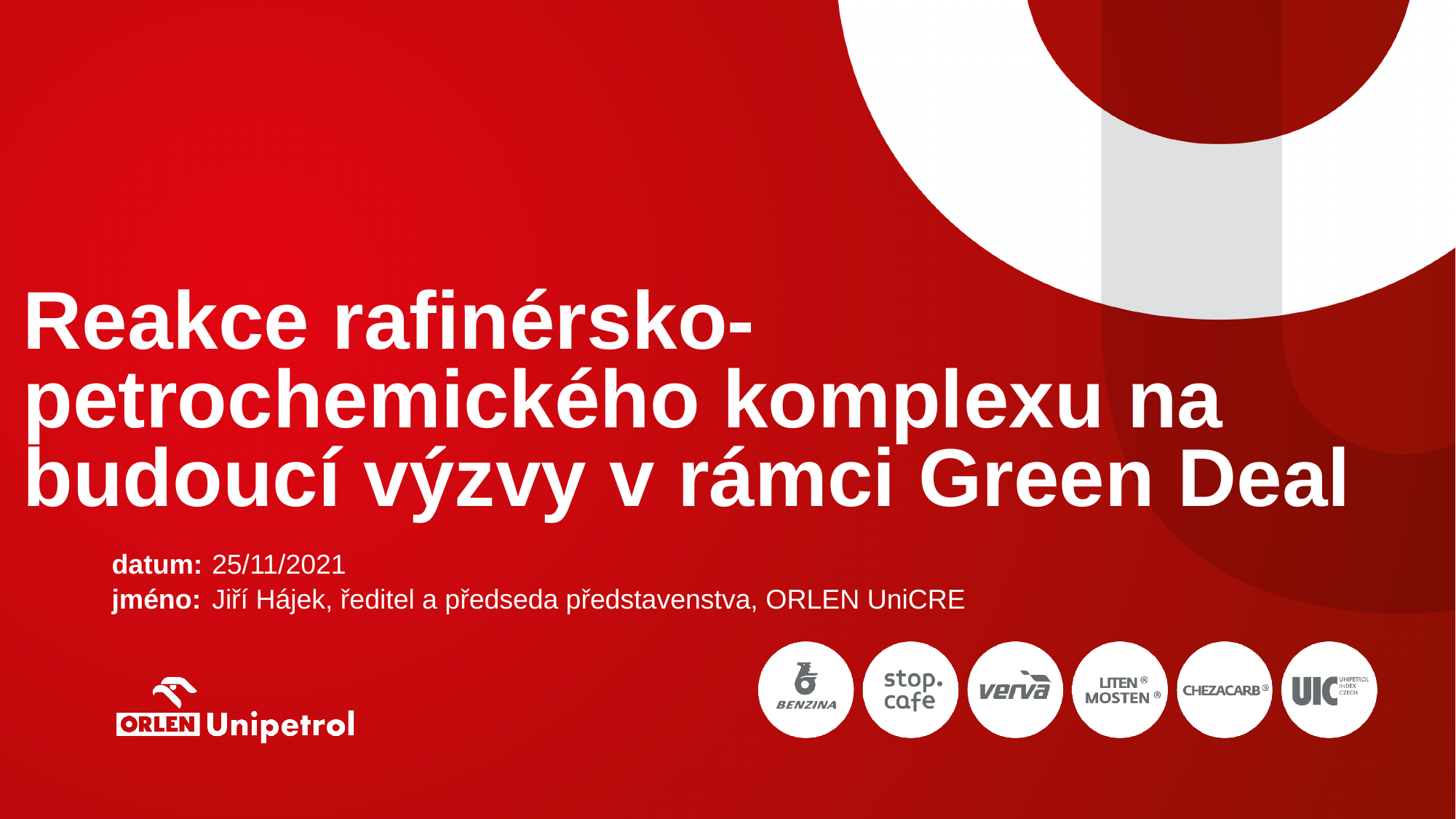

# Reakce rafinérsko-petrochemického komplexu na budoucí výzvy v rámci Green Deal
datum:
25/11/2021
jméno:
Jiří Hájek, ředitel a předseda představenstva, ORLEN UniCRE